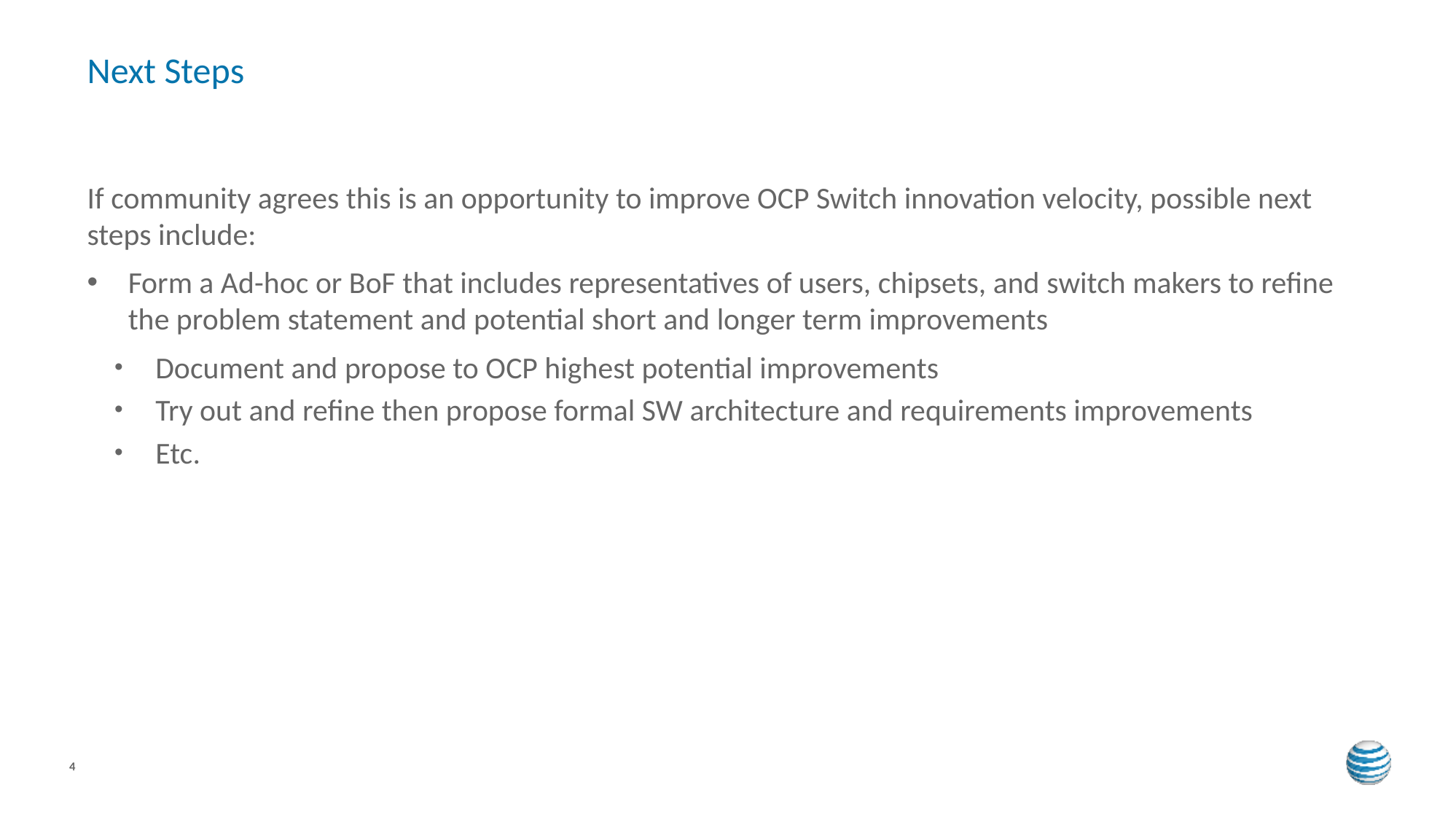

# Next Steps
If community agrees this is an opportunity to improve OCP Switch innovation velocity, possible next steps include:
Form a Ad-hoc or BoF that includes representatives of users, chipsets, and switch makers to refine the problem statement and potential short and longer term improvements
Document and propose to OCP highest potential improvements
Try out and refine then propose formal SW architecture and requirements improvements
Etc.

4